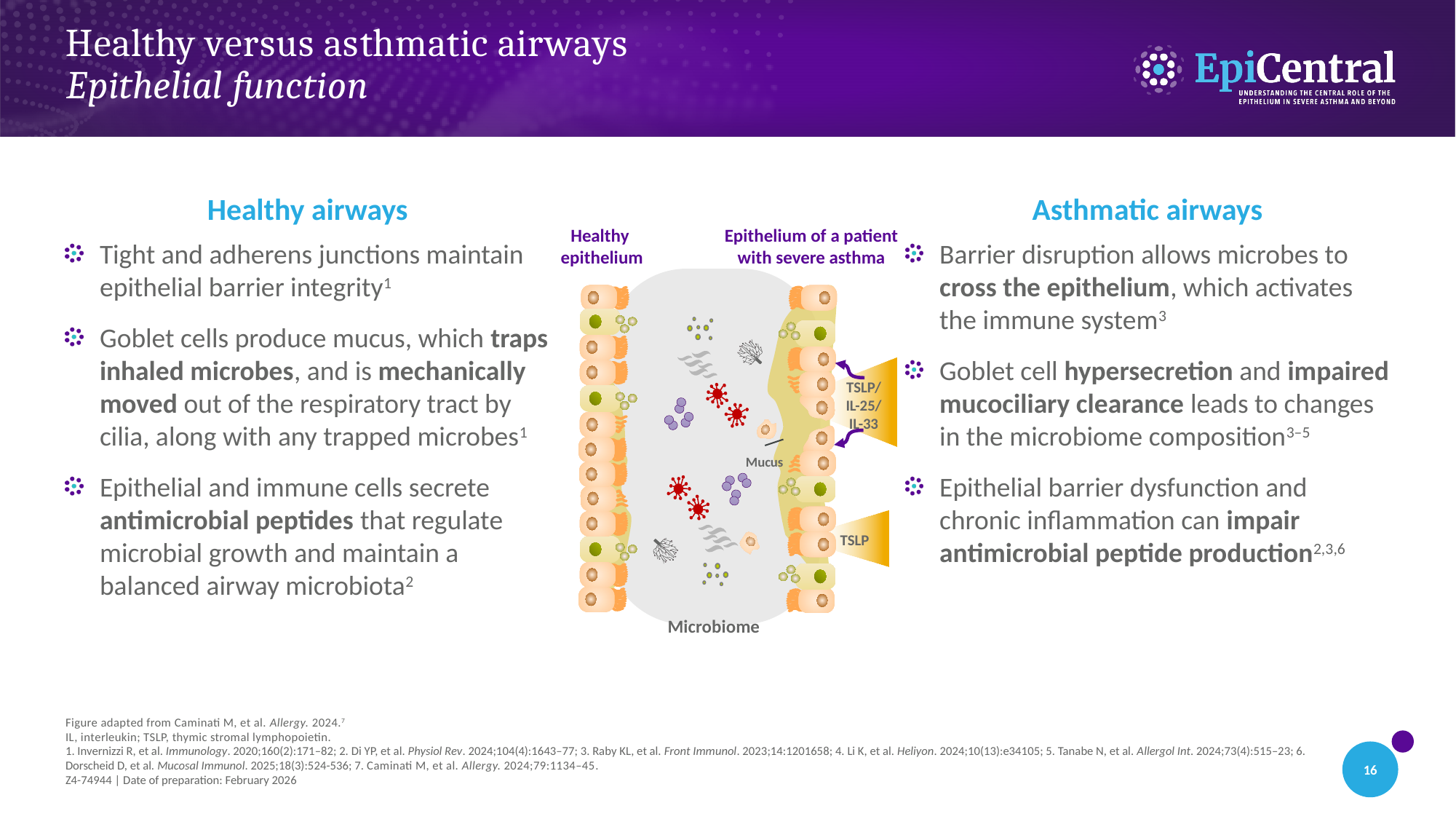

# Healthy versus asthmatic airways Epithelial function
Healthy airways
Asthmatic airways
Healthy
epithelium
Epithelium of a patient with severe asthma

TSLP/
IL-25/
IL-33

Mucus

TSLP

Microbiome
Tight and adherens junctions maintain epithelial barrier integrity1
Goblet cells produce mucus, which traps inhaled microbes, and is mechanically moved out of the respiratory tract by cilia, along with any trapped microbes1
Epithelial and immune cells secrete antimicrobial peptides that regulate microbial growth and maintain a balanced airway microbiota2
Barrier disruption allows microbes to cross the epithelium, which activates the immune system3
Goblet cell hypersecretion and impaired mucociliary clearance leads to changes in the microbiome composition3–5
Epithelial barrier dysfunction and chronic inflammation can impair antimicrobial peptide production2,3,6
Figure adapted from Caminati M, et al. Allergy. 2024.7
IL, interleukin; TSLP, thymic stromal lymphopoietin.
1. Invernizzi R, et al. Immunology. 2020;160(2):171–82; 2. Di YP, et al. Physiol Rev. 2024;104(4):1643–77; 3. Raby KL, et al. Front Immunol. 2023;14:1201658; 4. Li K, et al. Heliyon. 2024;10(13):e34105; 5. Tanabe N, et al. Allergol Int. 2024;73(4):515–23; 6. Dorscheid D, et al. Mucosal Immunol. 2025;18(3):524-536; 7. Caminati M, et al. Allergy. 2024;79:1134–45.
Z4-74944 | Date of preparation: February 2026
16